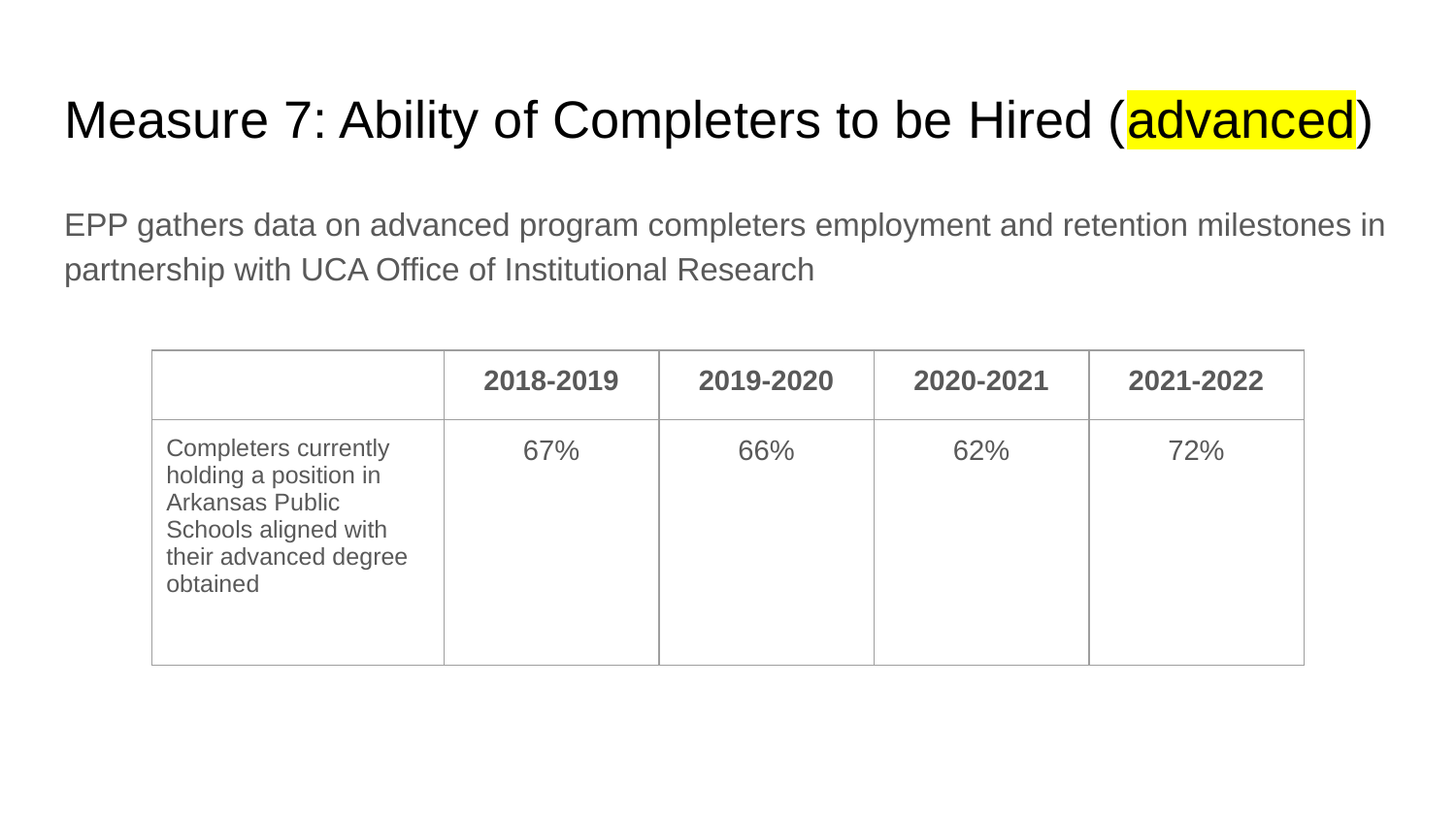

# Measure 7: Ability of Completers to be Hired (advanced)

EPP gathers data on advanced program completers employment and retention milestones in partnership with UCA Office of Institutional Research

|  | 2018-2019 | 2019-2020 | 2020-2021 | 2021-2022 |
| --- | --- | --- | --- | --- |
| Completers currently holding a position in Arkansas Public Schools aligned with their advanced degree obtained | 67% | 66% | 62% | 72% |